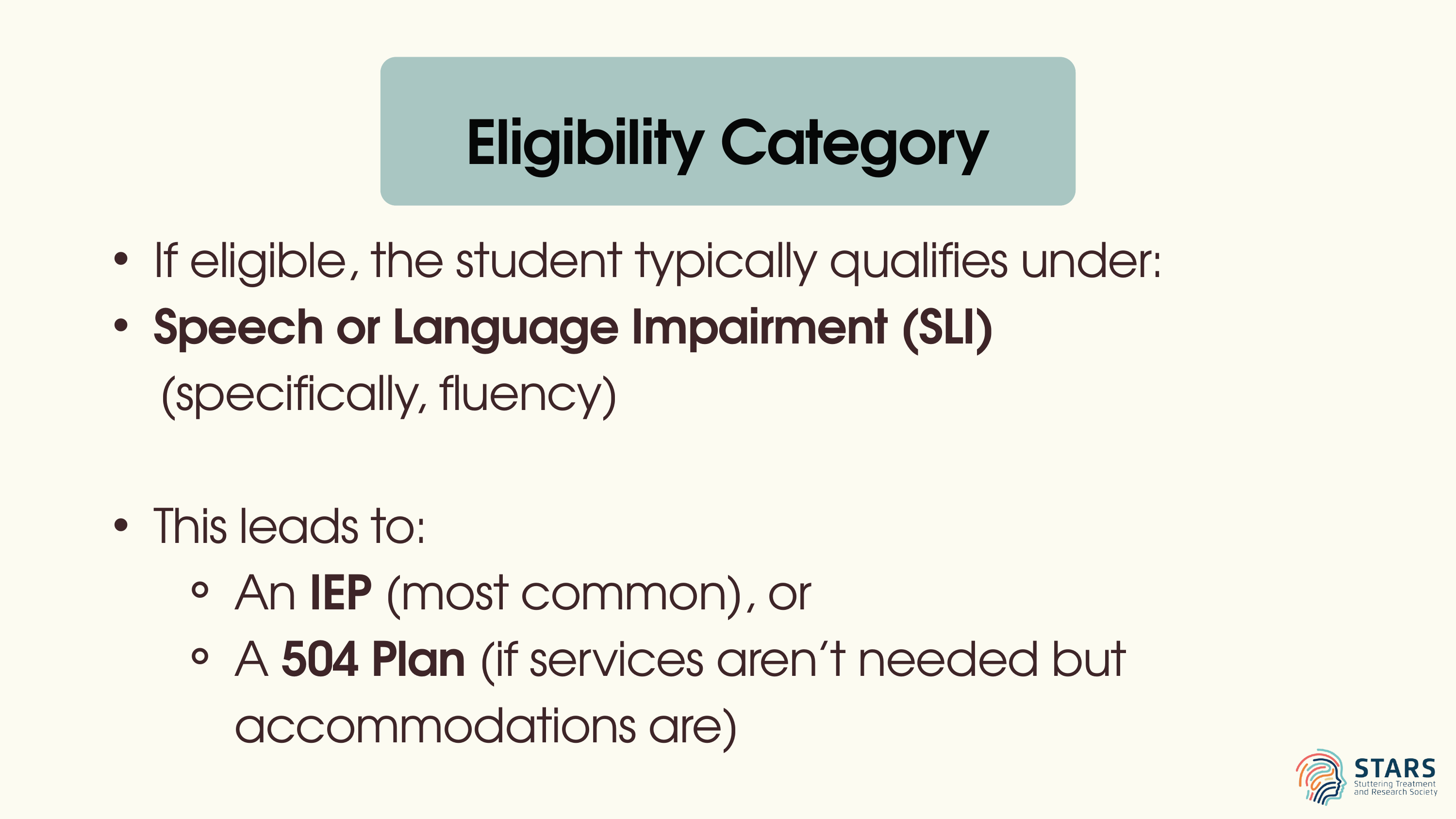

Eligibility Category
If eligible, the student typically qualifies under:
Speech or Language Impairment (SLI)
       (specifically, fluency)

This leads to:
An IEP (most common), or
A 504 Plan (if services aren’t needed but accommodations are)